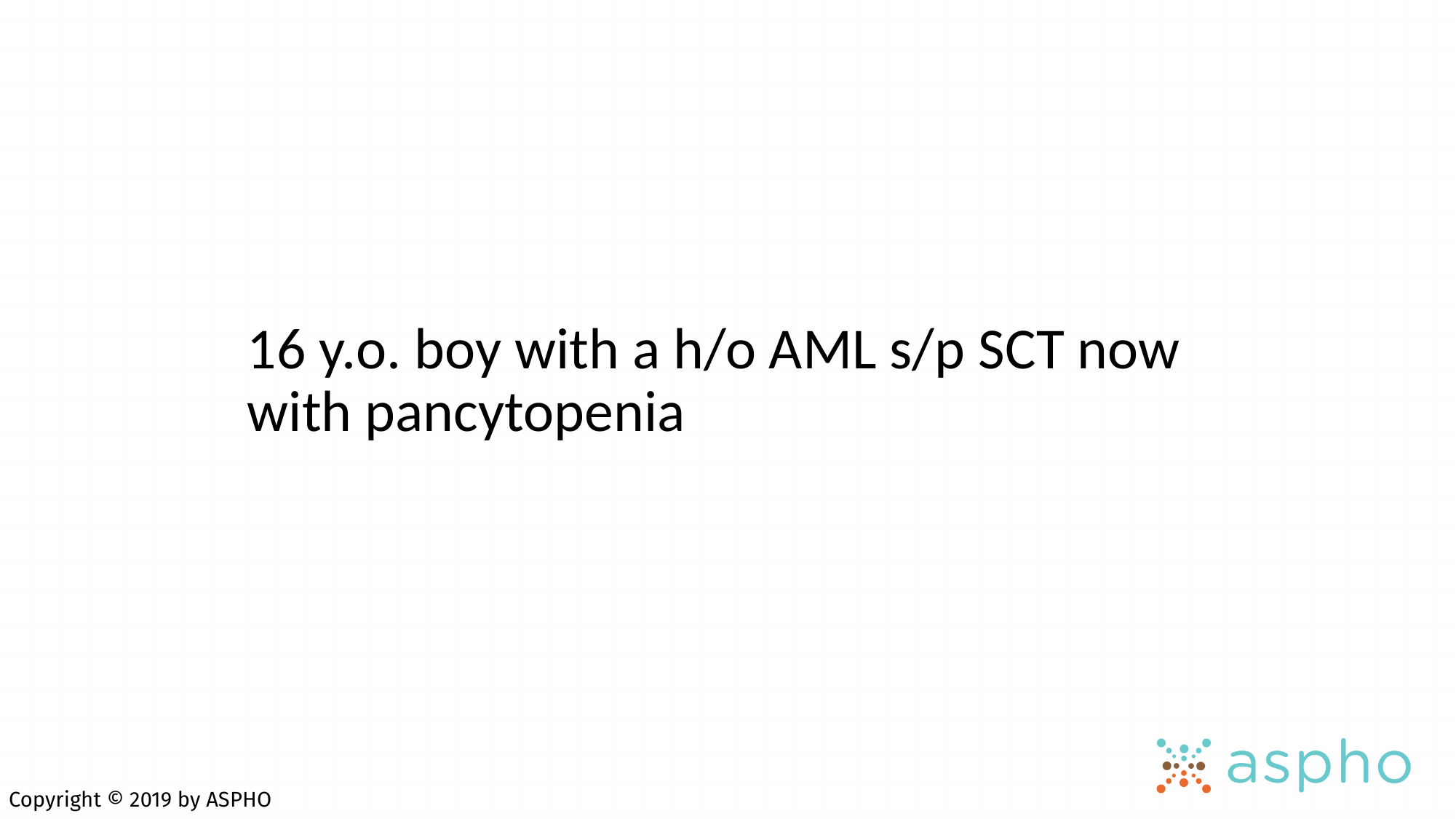

# 16 y.o. boy with a h/o AML s/p SCT now with pancytopenia
Copyright © 2019 by ASPHO